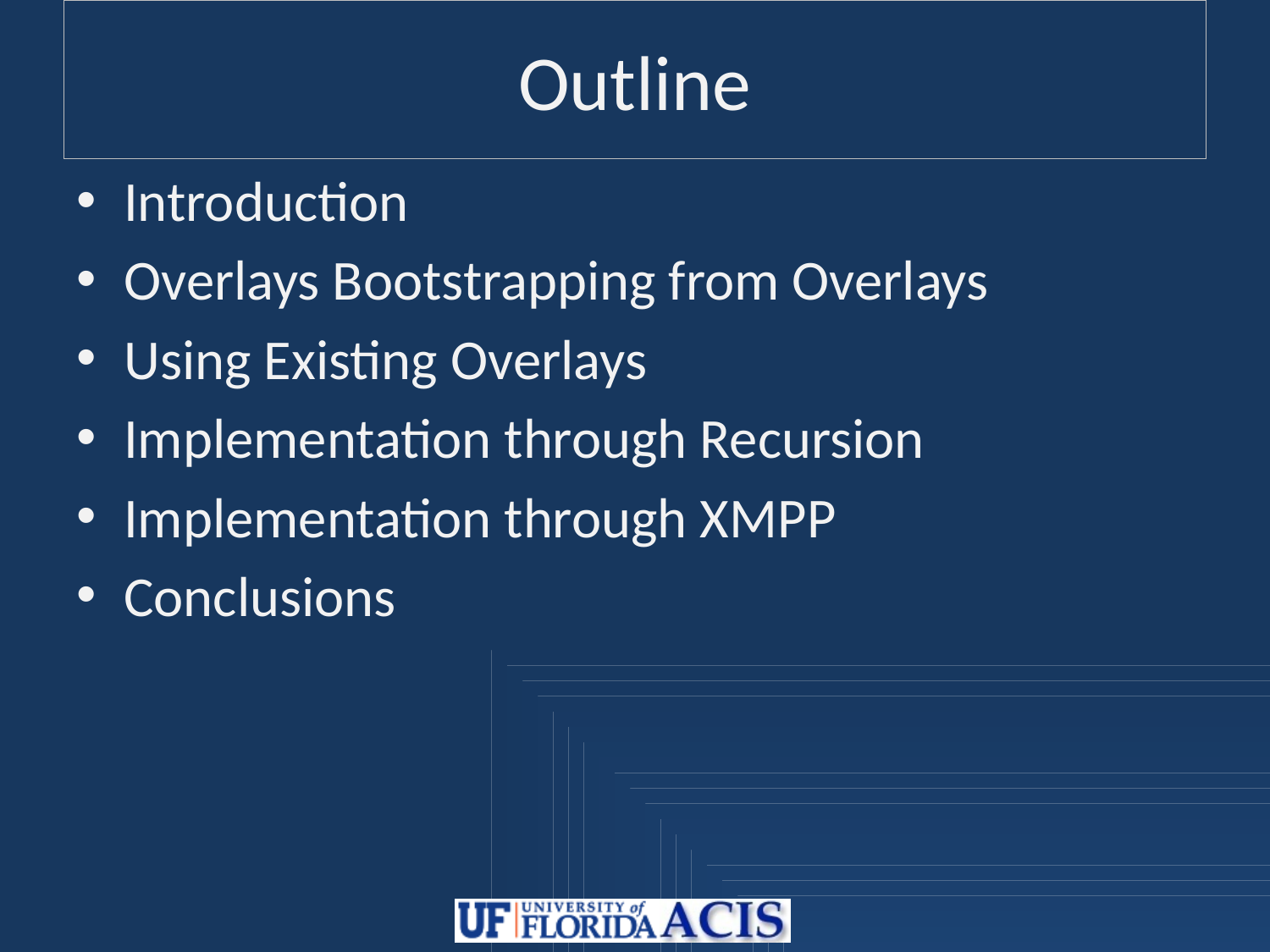

# Outline
Introduction
Overlays Bootstrapping from Overlays
Using Existing Overlays
Implementation through Recursion
Implementation through XMPP
Conclusions